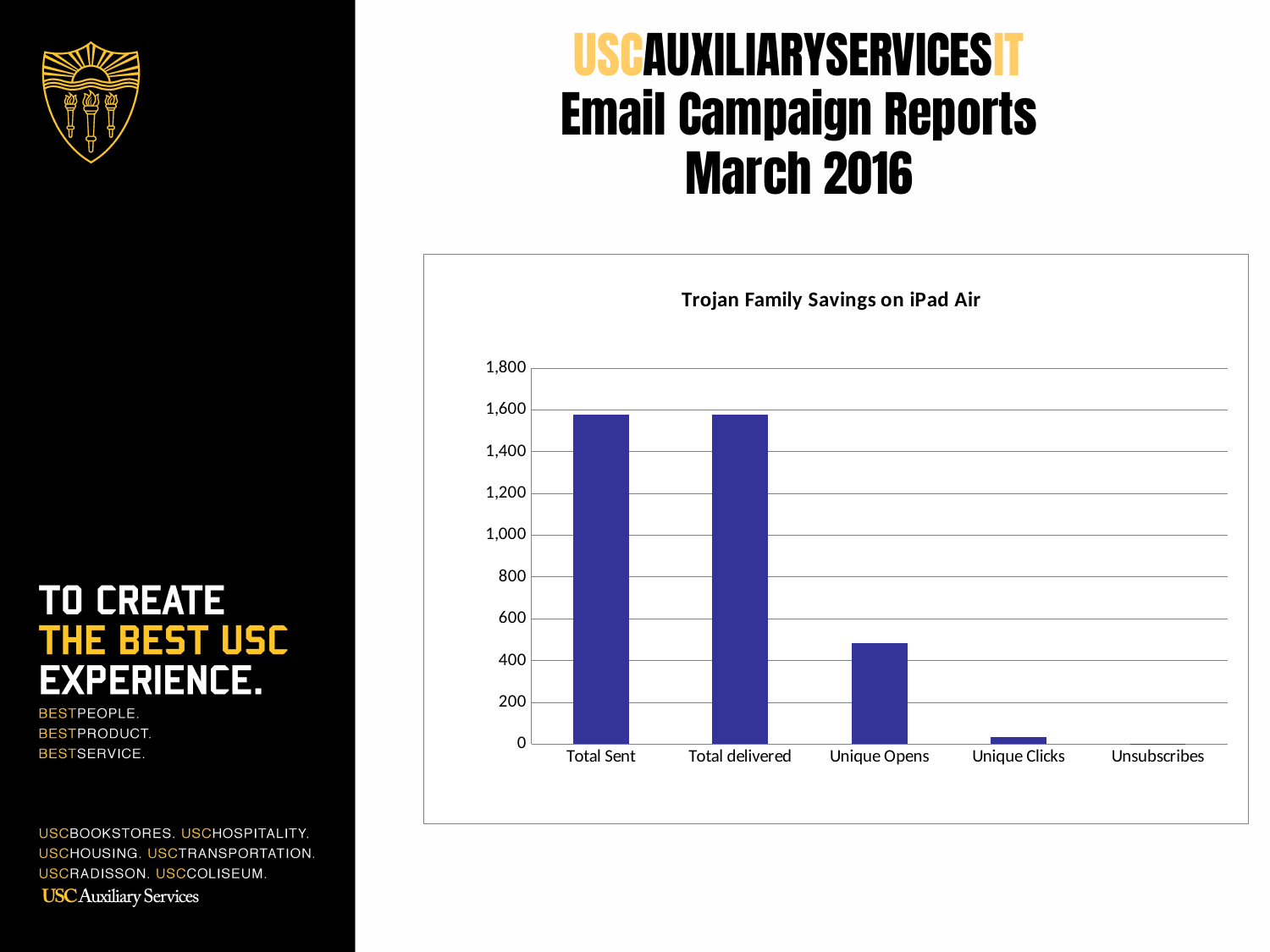

# USCAUXILIARYSERVICESIT Email Campaign Reports March 2016

### Chart: Trojan Family Savings on iPad Air

| Category | BKS List |
|---|---|
| Total Sent | 1579.0 |
| Total delivered | 1579.0 |
| Unique Opens | 483.0 |
| Unique Clicks | 33.0 |
| Unsubscribes | 1.0 |